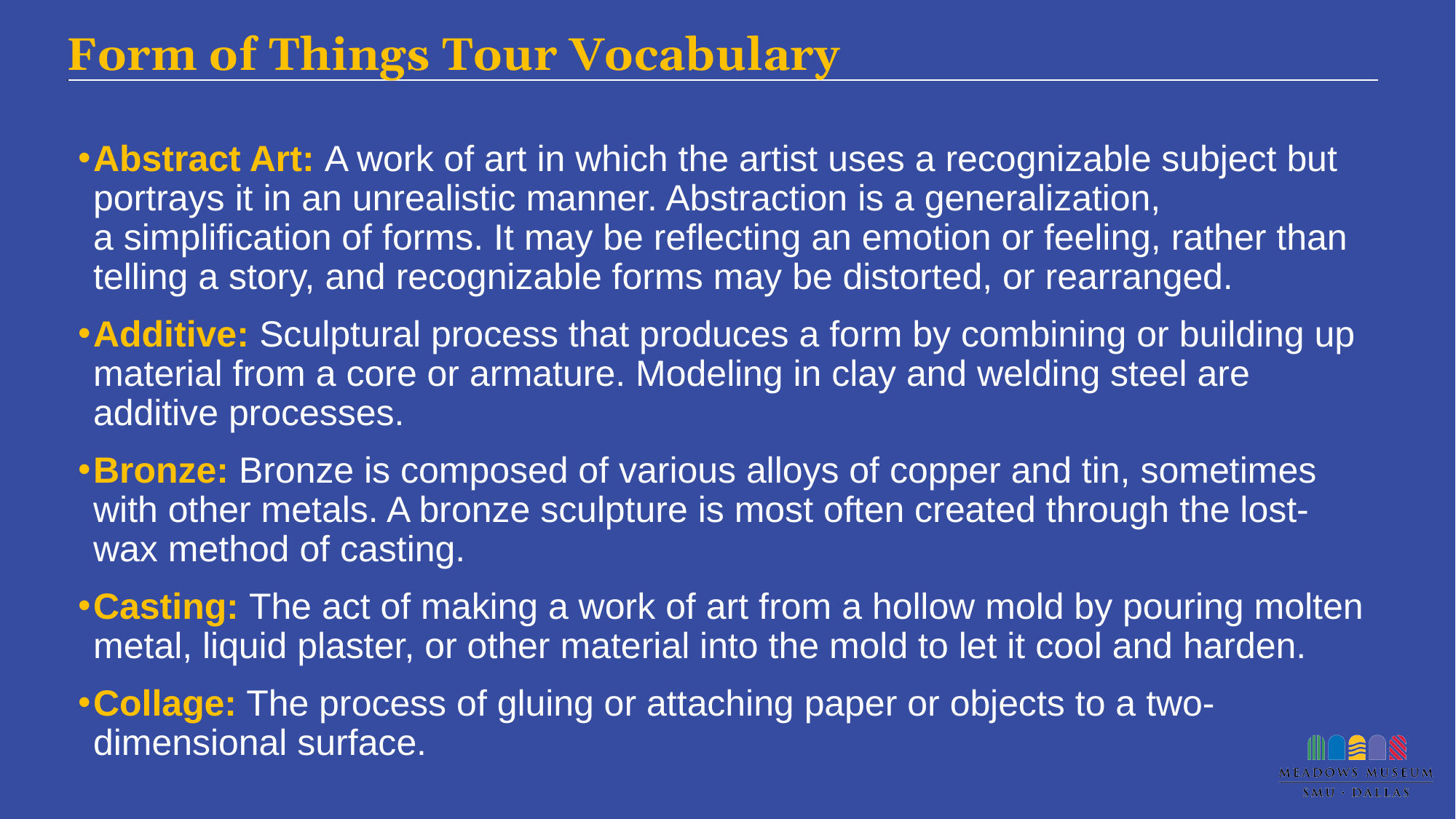

# Form of Things Tour Vocabulary
Abstract Art: A work of art in which the artist uses a recognizable subject but portrays it in an unrealistic manner. Abstraction is a generalization, a simplification of forms. It may be reflecting an emotion or feeling, rather than telling a story, and recognizable forms may be distorted, or rearranged.
Additive: Sculptural process that produces a form by combining or building up material from a core or armature. Modeling in clay and welding steel are additive processes.
Bronze: Bronze is composed of various alloys of copper and tin, sometimes with other metals. A bronze sculpture is most often created through the lost-wax method of casting.
Casting: The act of making a work of art from a hollow mold by pouring molten metal, liquid plaster, or other material into the mold to let it cool and harden.
Collage: The process of gluing or attaching paper or objects to a two-dimensional surface.